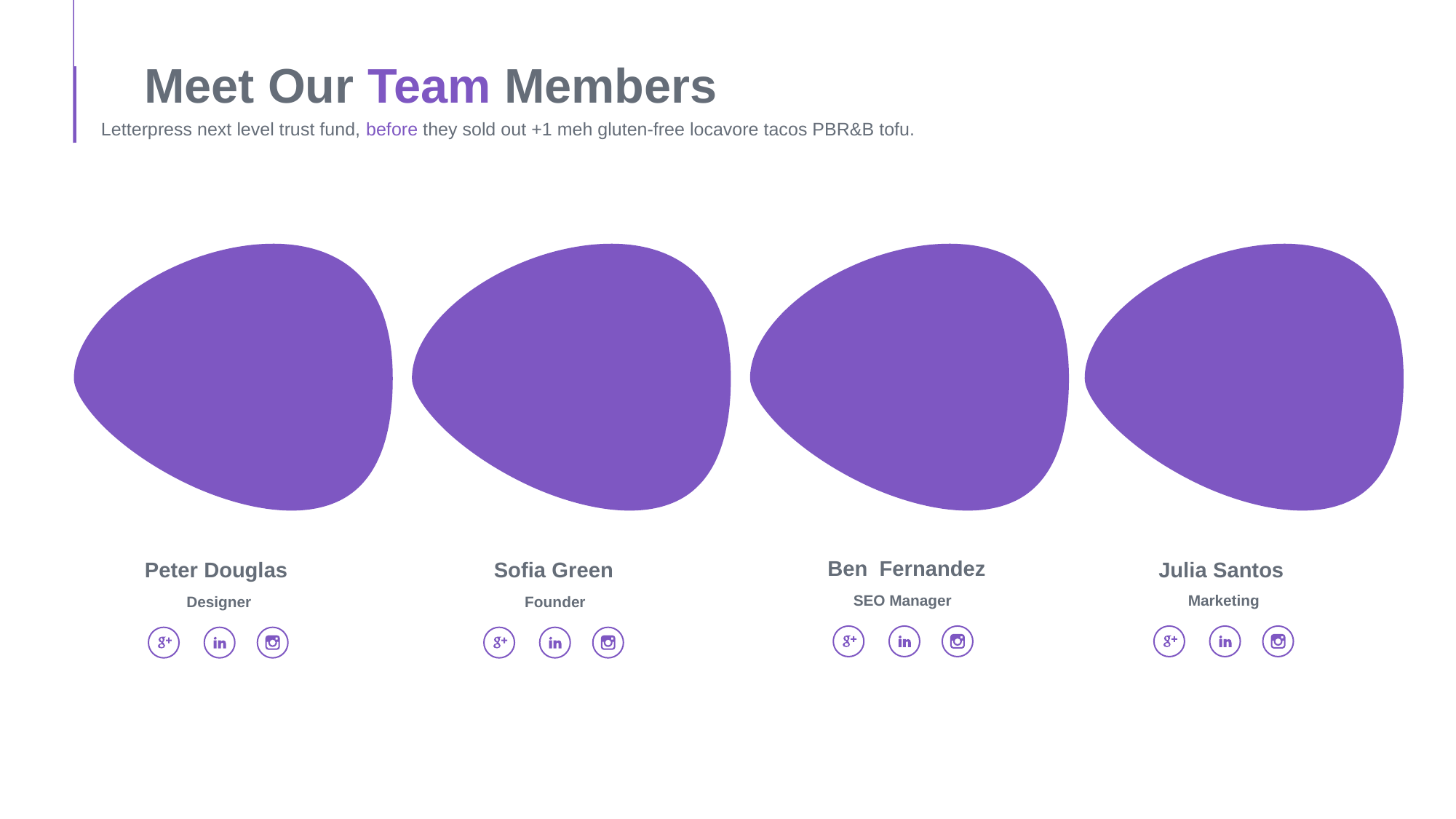

Meet Our Team Members
Letterpress next level trust fund, before they sold out +1 meh gluten-free locavore tacos PBR&B tofu.

Ben  Fernandez
SEO Manager

Sofia Green
Founder

Peter Douglas
Designer

Julia Santos
Marketing